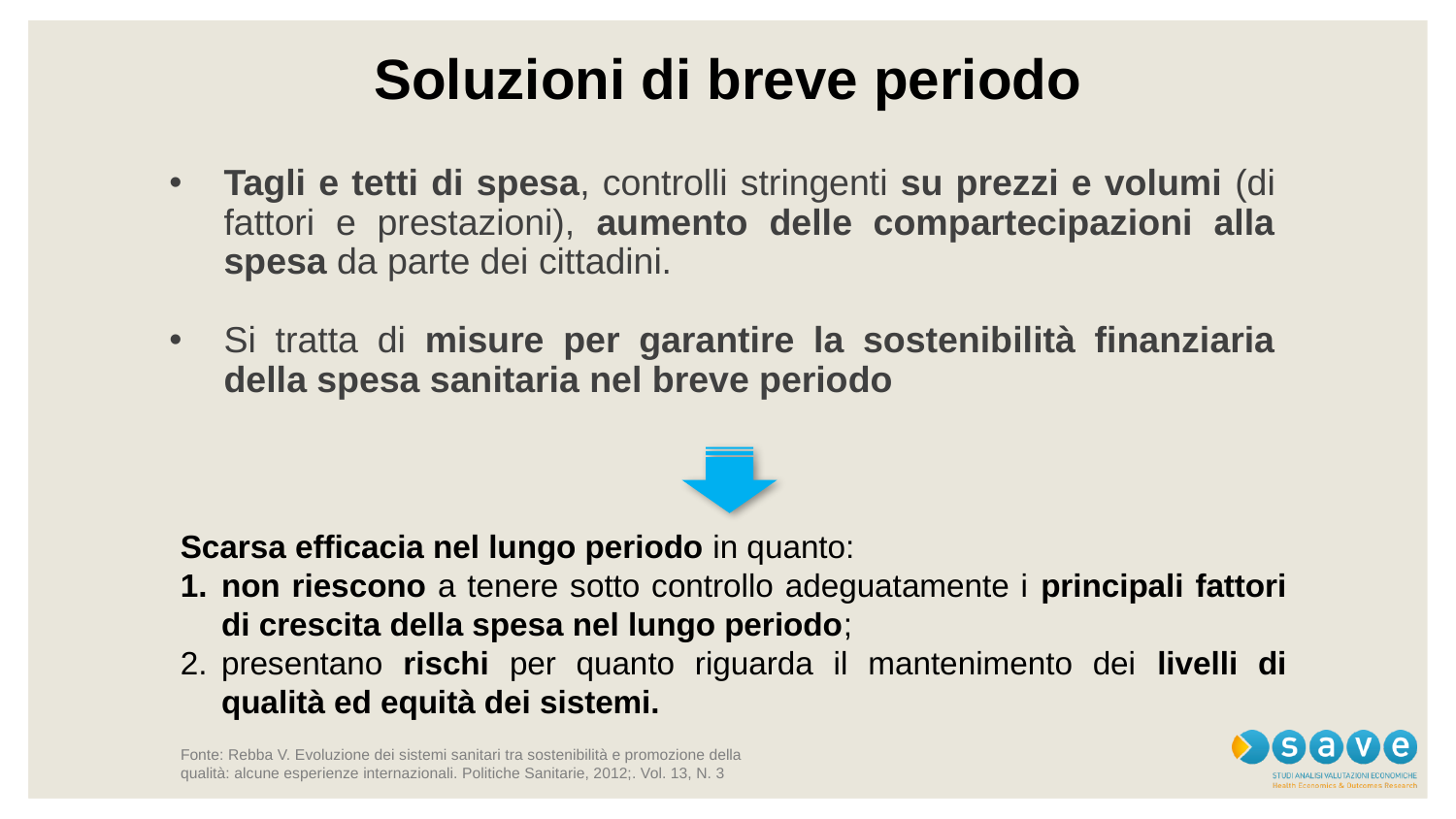

# Soluzioni di breve periodo
Tagli e tetti di spesa, controlli stringenti su prezzi e volumi (di fattori e prestazioni), aumento delle compartecipazioni alla spesa da parte dei cittadini.

Si tratta di misure per garantire la sostenibilità finanziaria della spesa sanitaria nel breve periodo

Scarsa efficacia nel lungo periodo in quanto:
non riescono a tenere sotto controllo adeguatamente i principali fattori di crescita della spesa nel lungo periodo;
presentano rischi per quanto riguarda il mantenimento dei livelli di qualità ed equità dei sistemi.
Fonte: Rebba V. Evoluzione dei sistemi sanitari tra sostenibilità e promozione della qualità: alcune esperienze internazionali. Politiche Sanitarie, 2012;. Vol. 13, N. 3